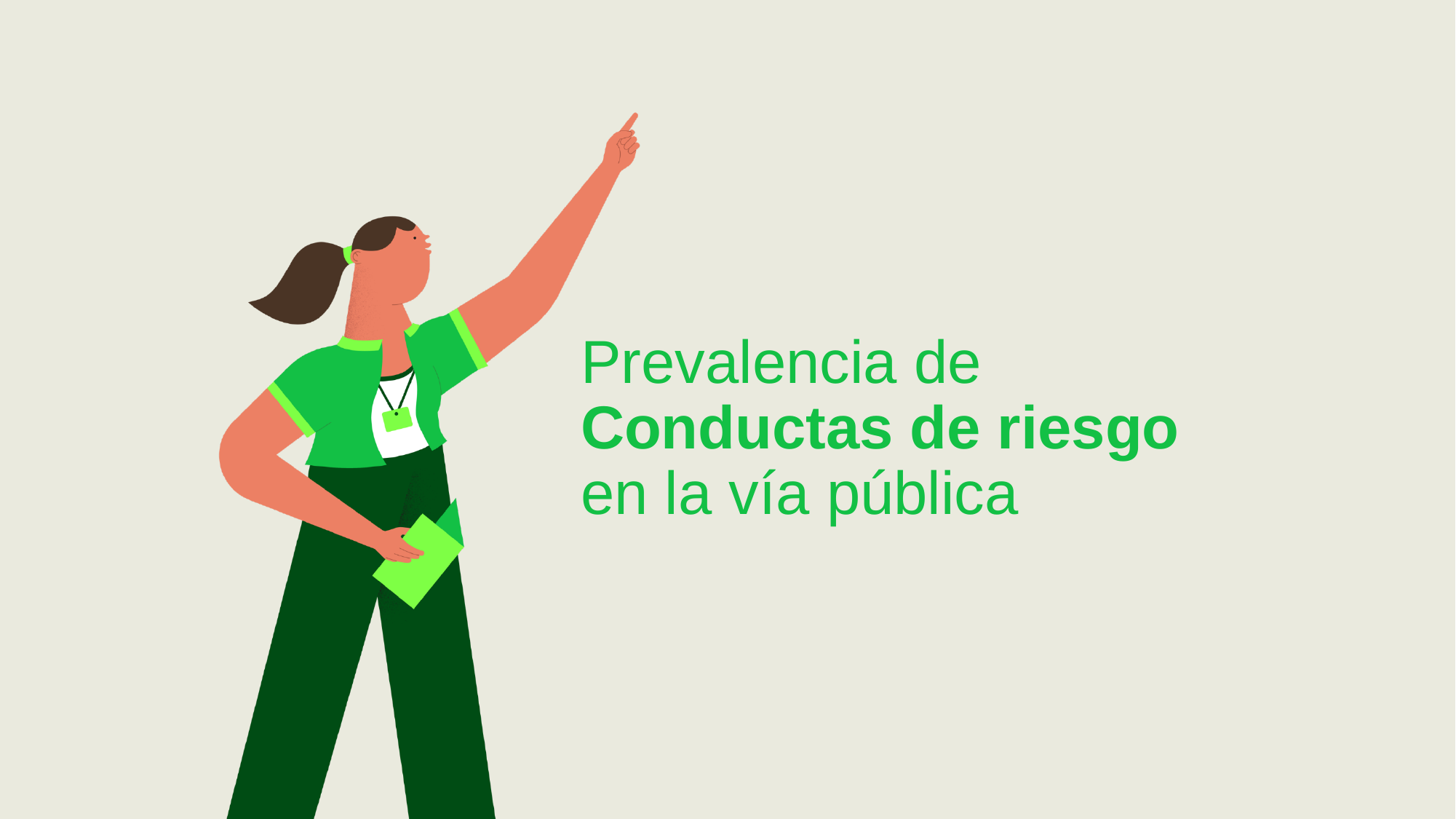

Prevalencia de ​
Conductas de riesgo
en la vía pública ​